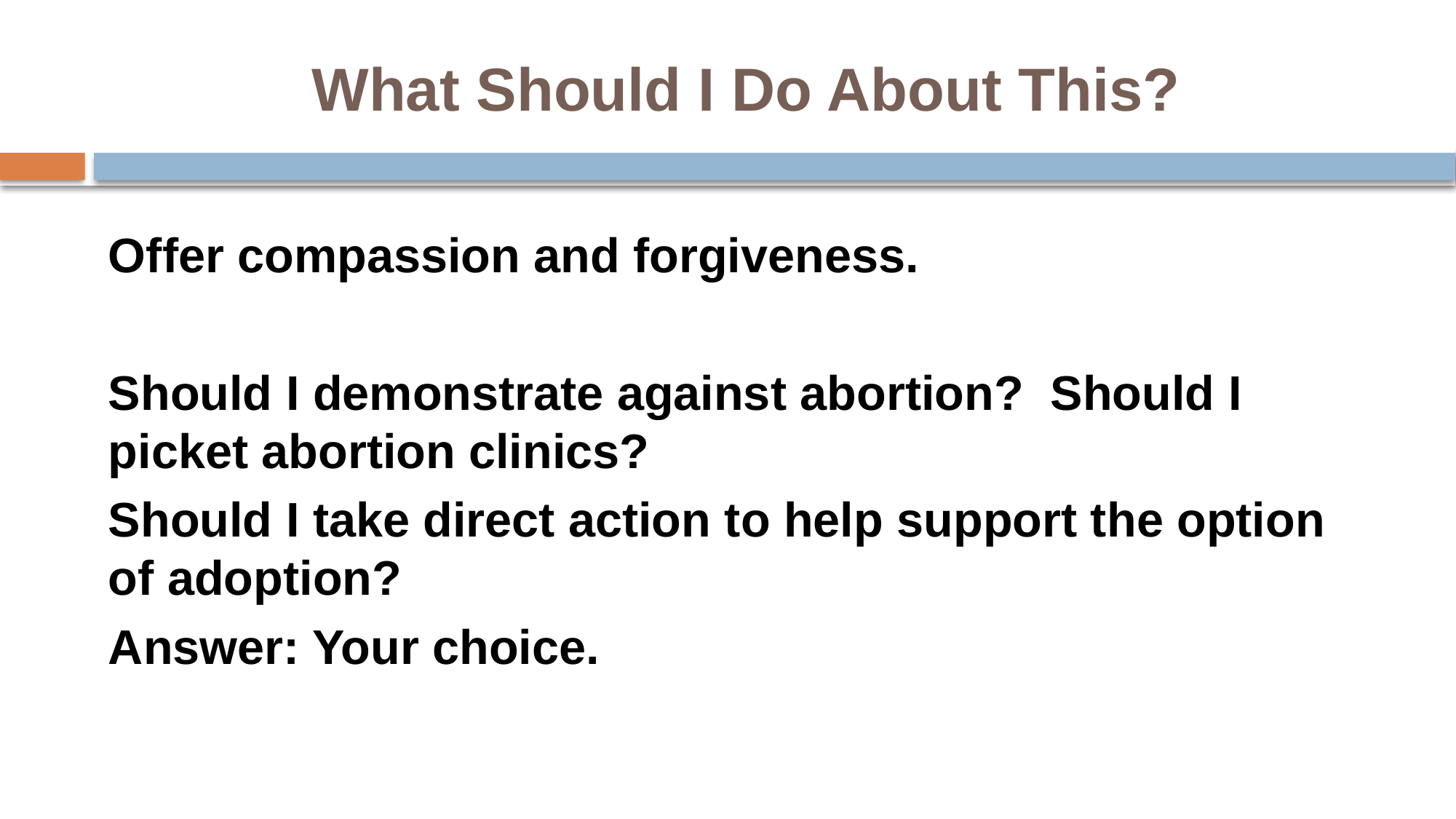

# What Should I Do About This?
Offer compassion and forgiveness.

Should I demonstrate against abortion?  Should I picket abortion clinics?
Should I take direct action to help support the option of adoption?
Answer: Your choice.